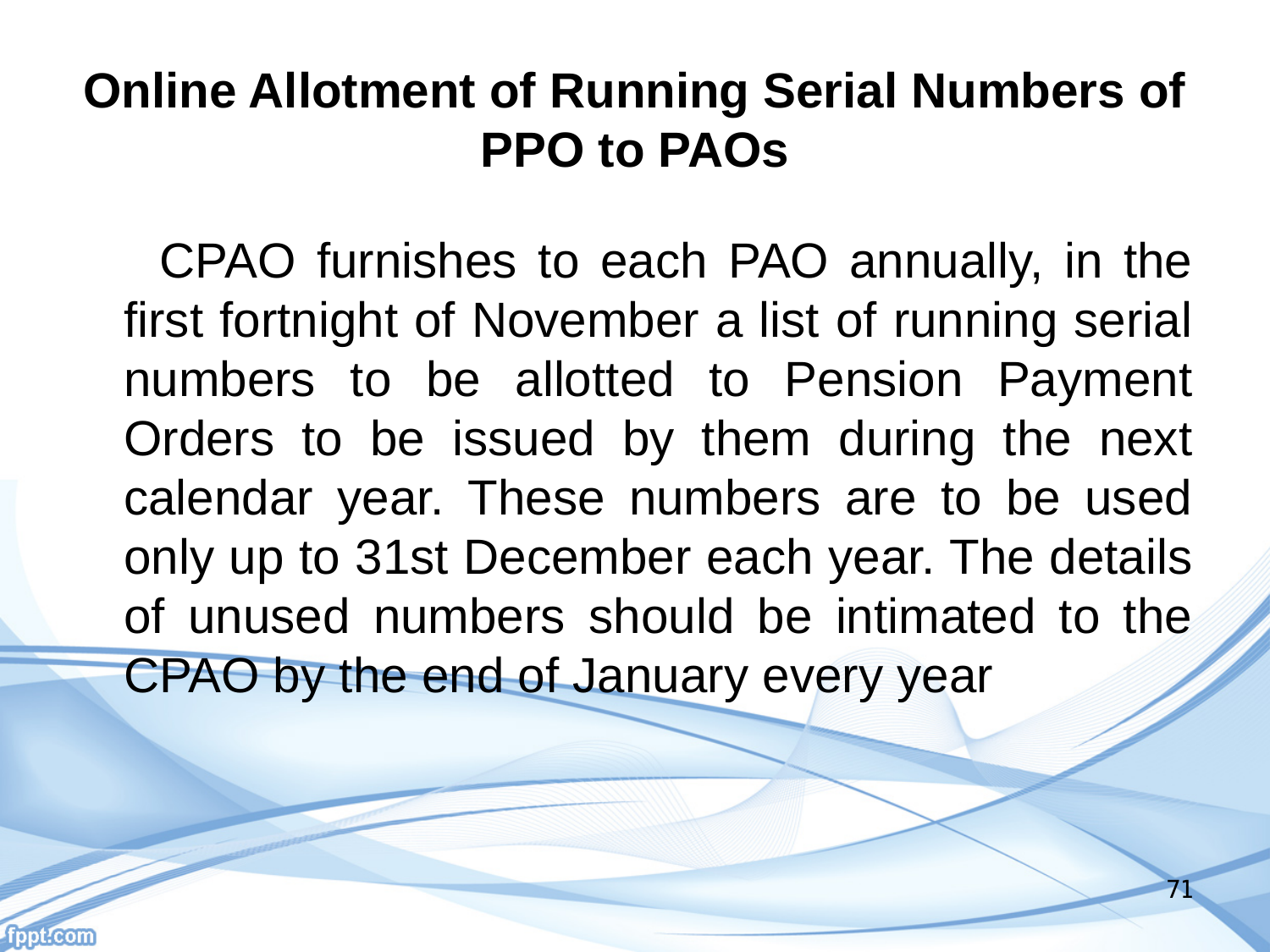

# Online Allotment of Running Serial Numbers of PPO to PAOs
    CPAO furnishes to each PAO annually, in the first fortnight of November a list of running serial numbers to be allotted to Pension Payment Orders to be issued by them during the next calendar year. These numbers are to be used only up to 31st December each year. The details of unused numbers should be intimated to the CPAO by the end of January every year
71